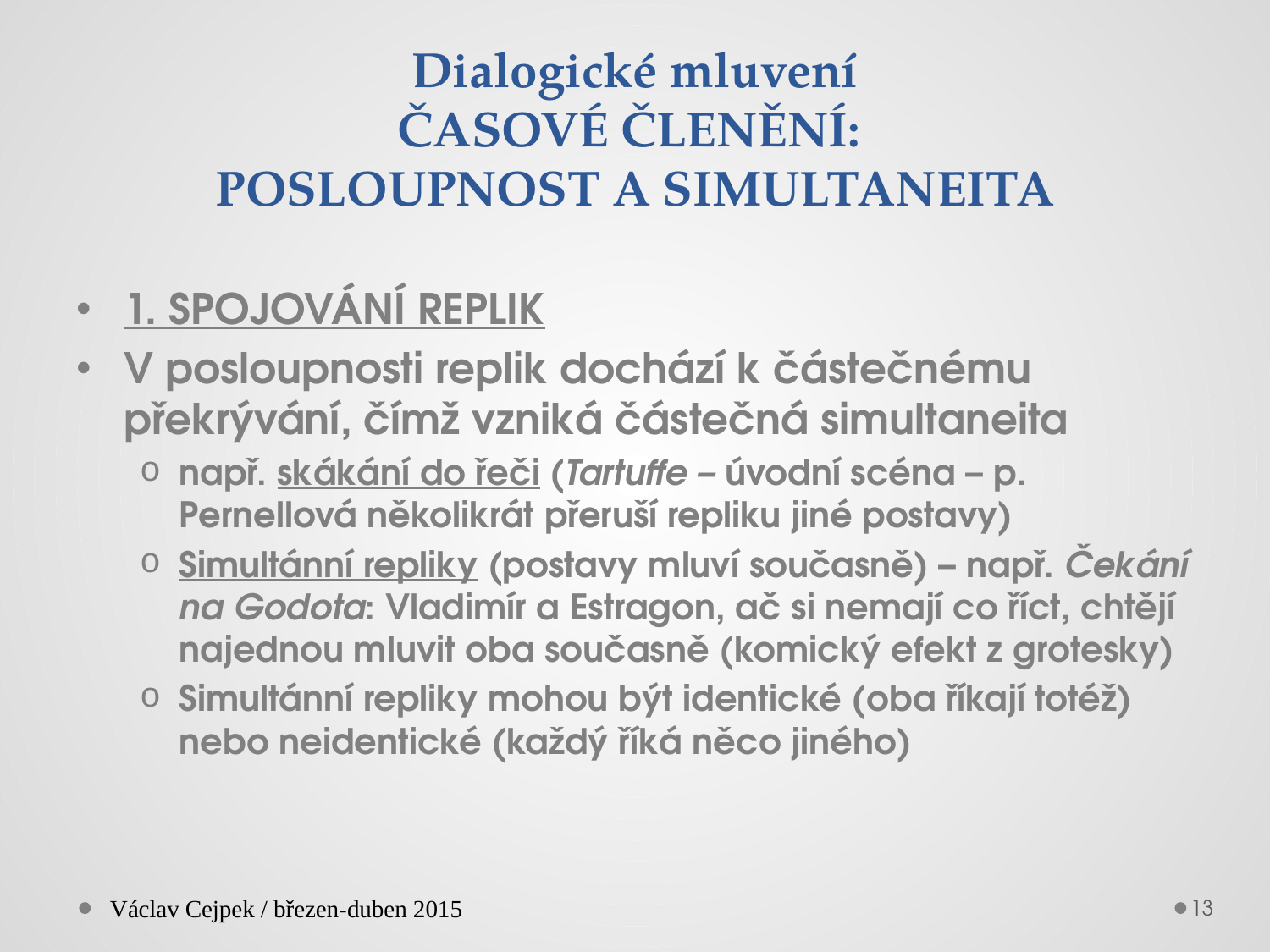

# Dialogické mluvení ČASOVÉ ČLENĚNÍ: POSLOUPNOST A SIMULTANEITA
1. SPOJOVÁNÍ REPLIK
V posloupnosti replik dochází k částečnému překrývání, čímž vzniká částečná simultaneita
např. skákání do řeči (Tartuffe – úvodní scéna – p. Pernellová několikrát přeruší repliku jiné postavy)
Simultánní repliky (postavy mluví současně) – např. Čekání na Godota: Vladimír a Estragon, ač si nemají co říct, chtějí najednou mluvit oba současně (komický efekt z grotesky)
Simultánní repliky mohou být identické (oba říkají totéž) nebo neidentické (každý říká něco jiného)

Václav Cejpek / březen-duben 2015
13